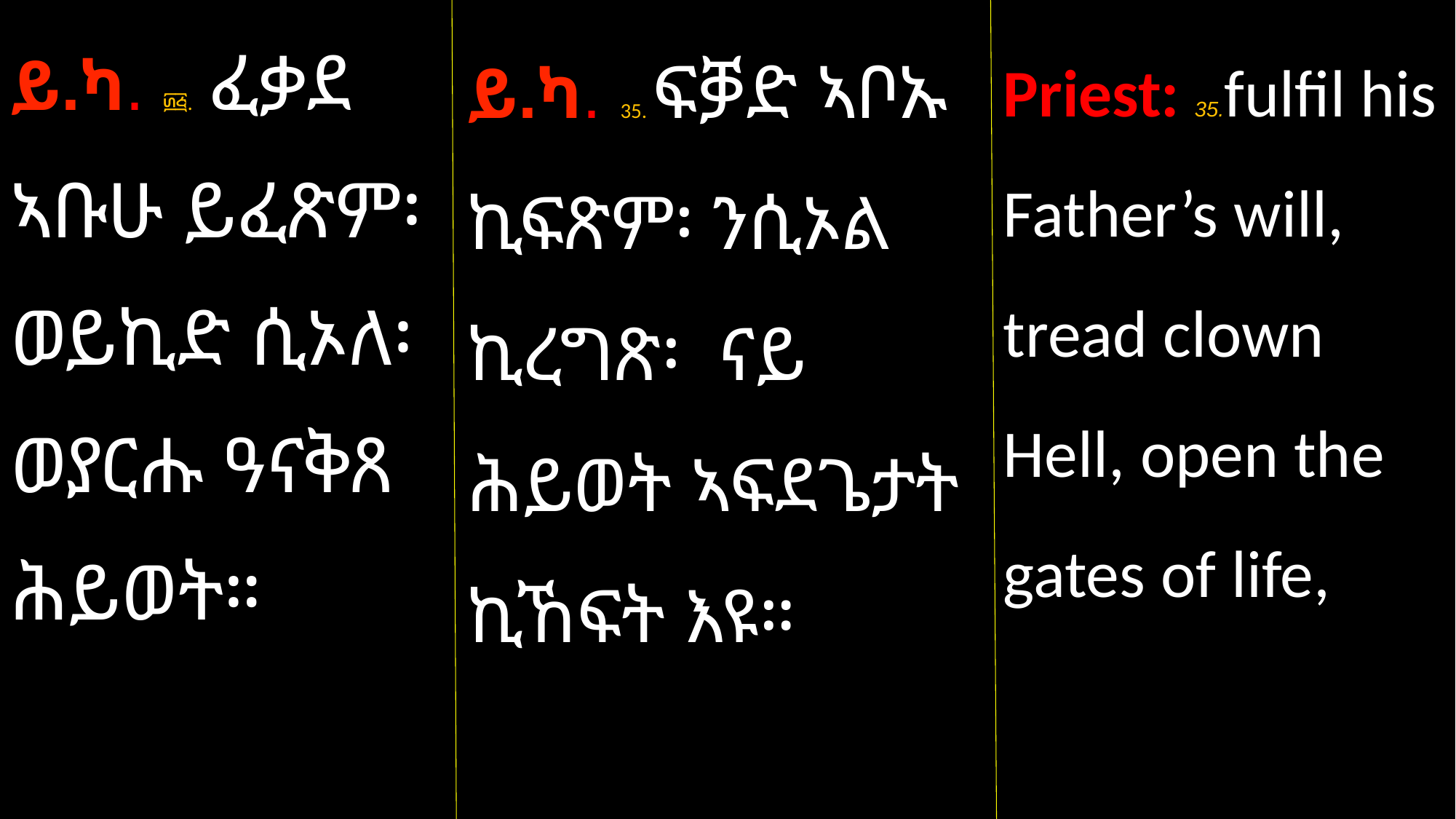

ይ.ካ. ፴፭. ፈቃደ ኣቡሁ ይፈጽም፡ ወይኪድ ሲኦለ፡ ወያርሑ ዓናቅጸ ሕይወት።
ይ.ካ. 35. ፍቓድ ኣቦኡ ኪፍጽም፡ ንሲኦል ኪረግጽ፡  ናይ ሕይወት ኣፍደጌታት ኪኸፍት እዩ።
Priest: 35.fulfil his Father’s will, tread clown Hell, open the gates of life,